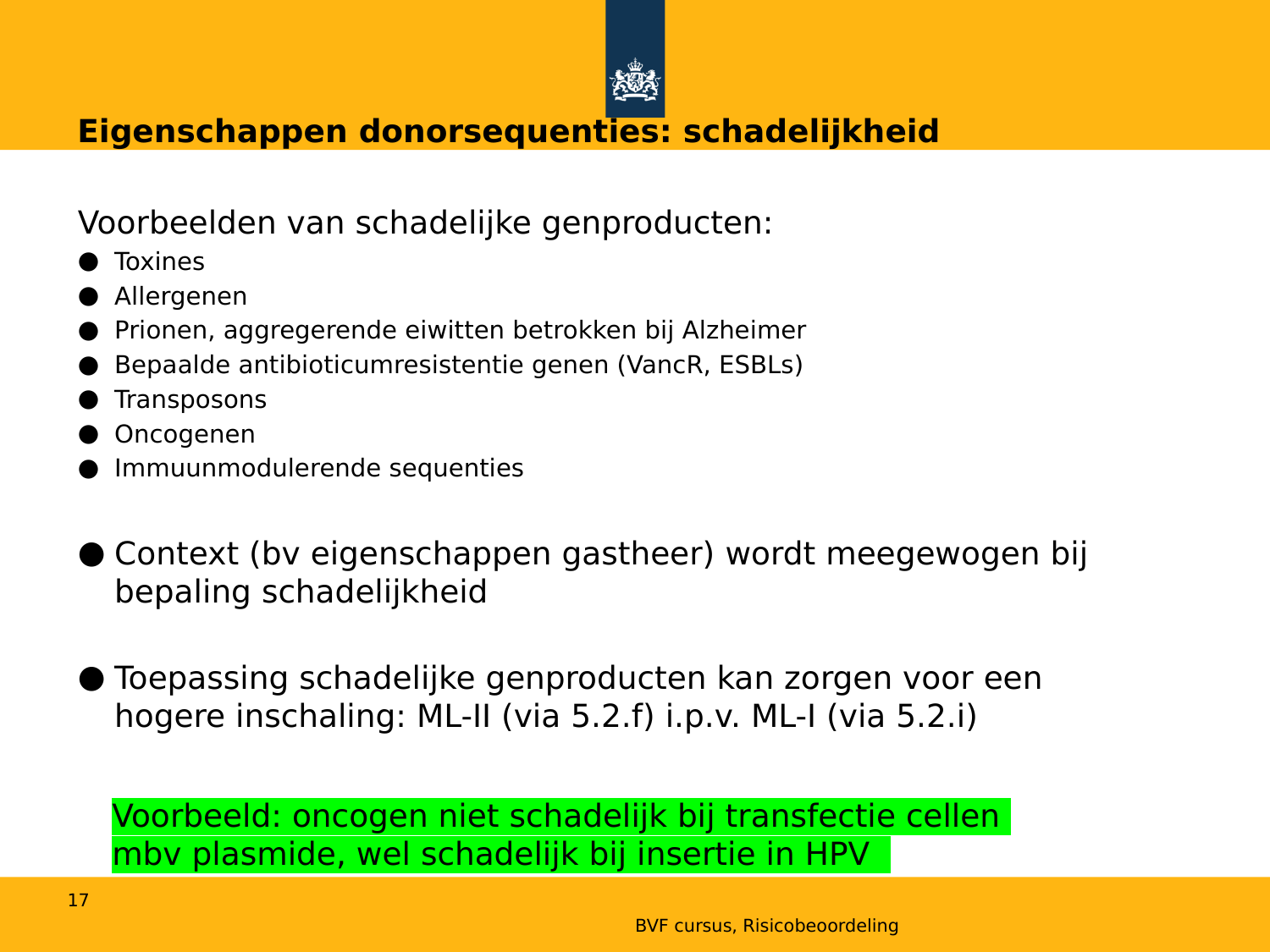

Eigenschappen donorsequenties: schadelijkheid
Voorbeelden van schadelijke genproducten:
Toxines
Allergenen
Prionen, aggregerende eiwitten betrokken bij Alzheimer
Bepaalde antibioticumresistentie genen (VancR, ESBLs)
Transposons
Oncogenen
Immuunmodulerende sequenties

Context (bv eigenschappen gastheer) wordt meegewogen bij  bepaling schadelijkheid

Toepassing schadelijke genproducten kan zorgen voor een hogere inschaling: ML-II (via 5.2.f) i.p.v. ML-I (via 5.2.i)

Voorbeeld: oncogen niet schadelijk bij transfectie cellen
mbv plasmide, wel schadelijk bij insertie in HPV
17
BVF cursus, Risicobeoordeling